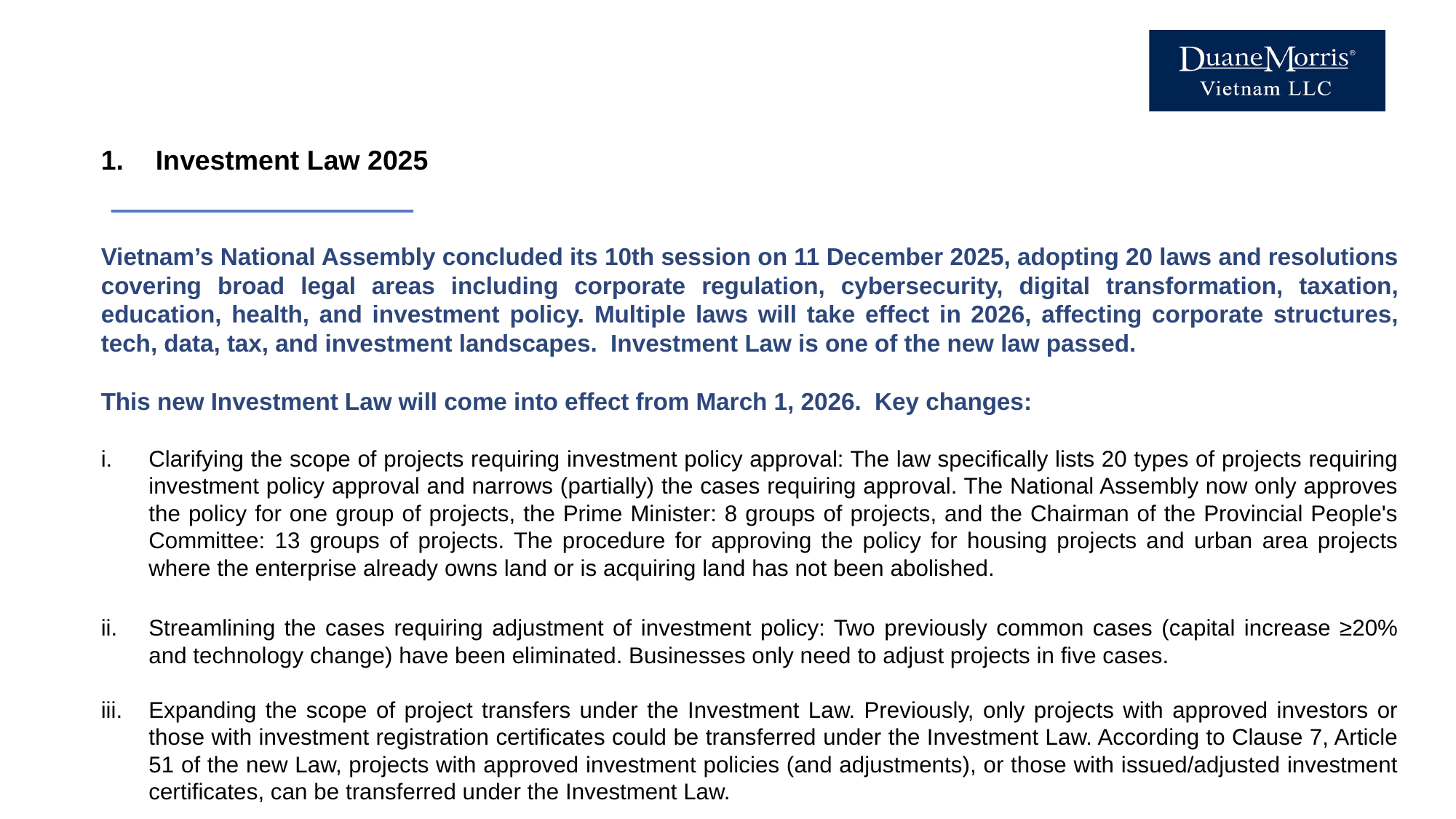

Investment Law 2025

Vietnam’s National Assembly concluded its 10th session on 11 December 2025, adopting 20 laws and resolutions covering broad legal areas including corporate regulation, cybersecurity, digital transformation, taxation, education, health, and investment policy. Multiple laws will take effect in 2026, affecting corporate structures, tech, data, tax, and investment landscapes.  Investment Law is one of the new law passed.

This new Investment Law will come into effect from March 1, 2026.  Key changes:

Clarifying the scope of projects requiring investment policy approval: The law specifically lists 20 types of projects requiring investment policy approval and narrows (partially) the cases requiring approval. The National Assembly now only approves the policy for one group of projects, the Prime Minister: 8 groups of projects, and the Chairman of the Provincial People's Committee: 13 groups of projects. The procedure for approving the policy for housing projects and urban area projects where the enterprise already owns land or is acquiring land has not been abolished.

Streamlining the cases requiring adjustment of investment policy: Two previously common cases (capital increase ≥20% and technology change) have been eliminated. Businesses only need to adjust projects in five cases.

Expanding the scope of project transfers under the Investment Law. Previously, only projects with approved investors or those with investment registration certificates could be transferred under the Investment Law. According to Clause 7, Article 51 of the new Law, projects with approved investment policies (and adjustments), or those with issued/adjusted investment certificates, can be transferred under the Investment Law.